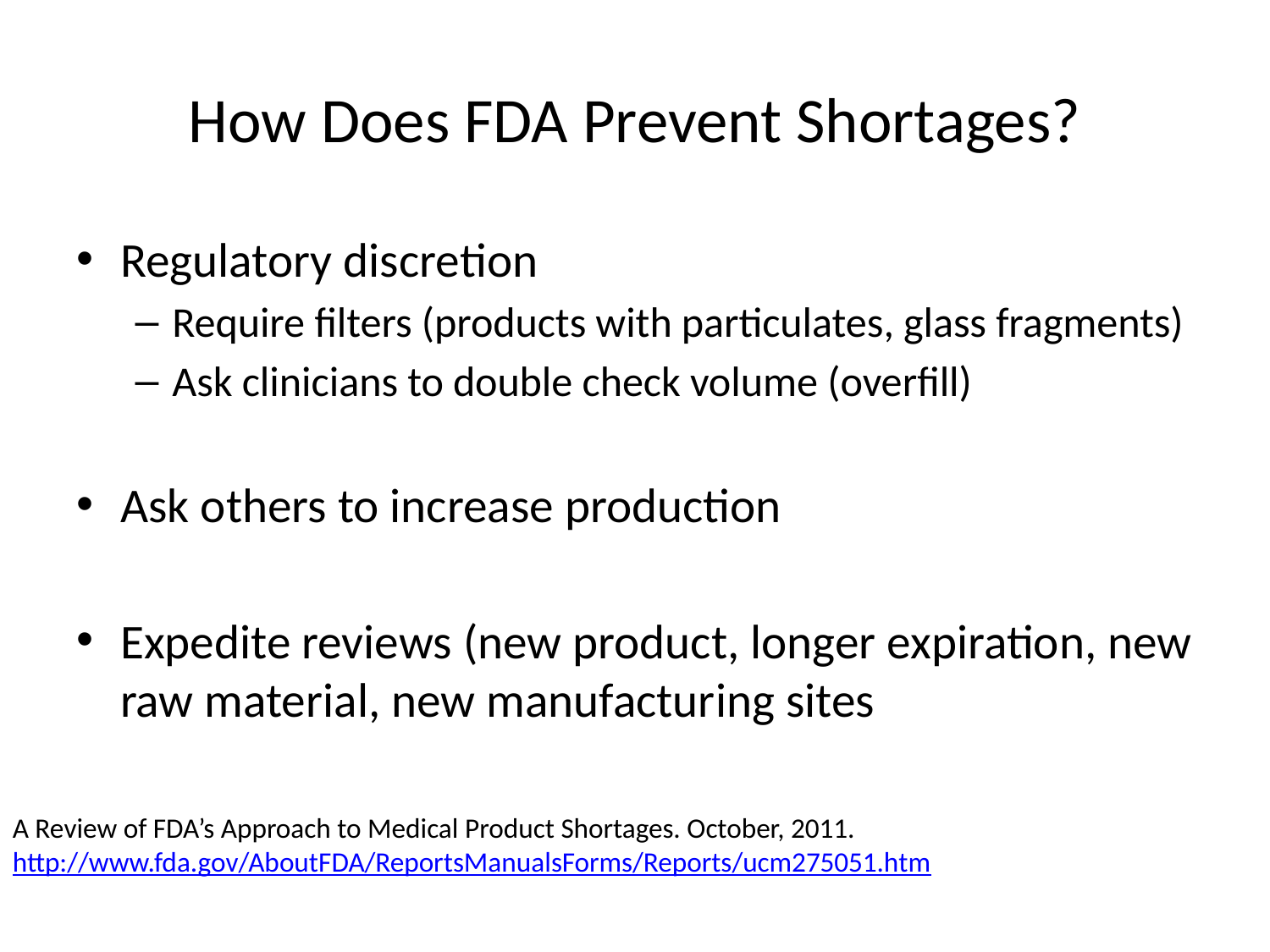

# How Does FDA Prevent Shortages?
Regulatory discretion
Require filters (products with particulates, glass fragments)
Ask clinicians to double check volume (overfill)

Ask others to increase production

Expedite reviews (new product, longer expiration, new raw material, new manufacturing sites
A Review of FDA’s Approach to Medical Product Shortages. October, 2011. http://www.fda.gov/AboutFDA/ReportsManualsForms/Reports/ucm275051.htm